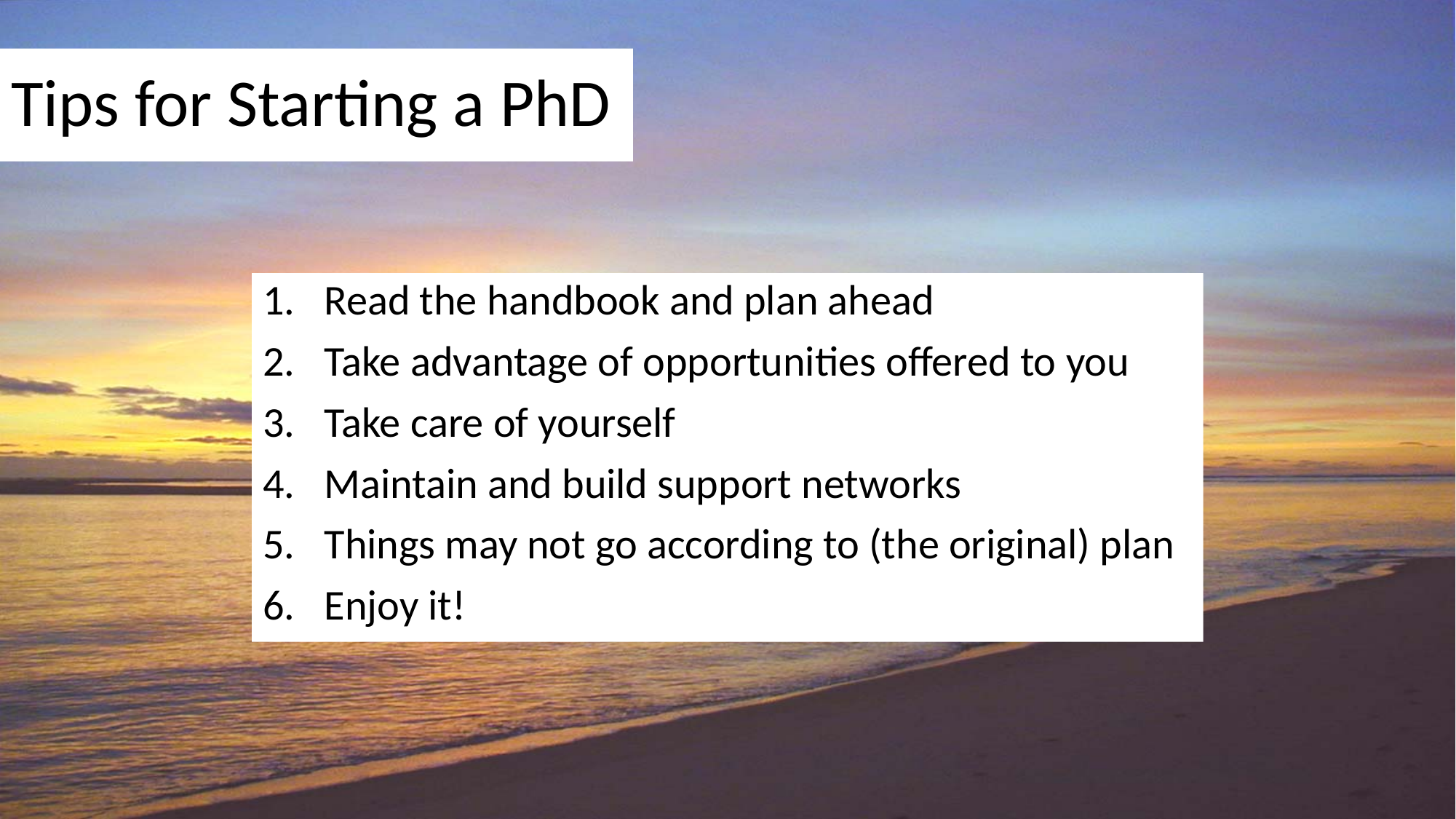

# Tips for Starting a PhD
Read the handbook and plan ahead
Take advantage of opportunities offered to you
Take care of yourself
Maintain and build support networks
Things may not go according to (the original) plan
Enjoy it!